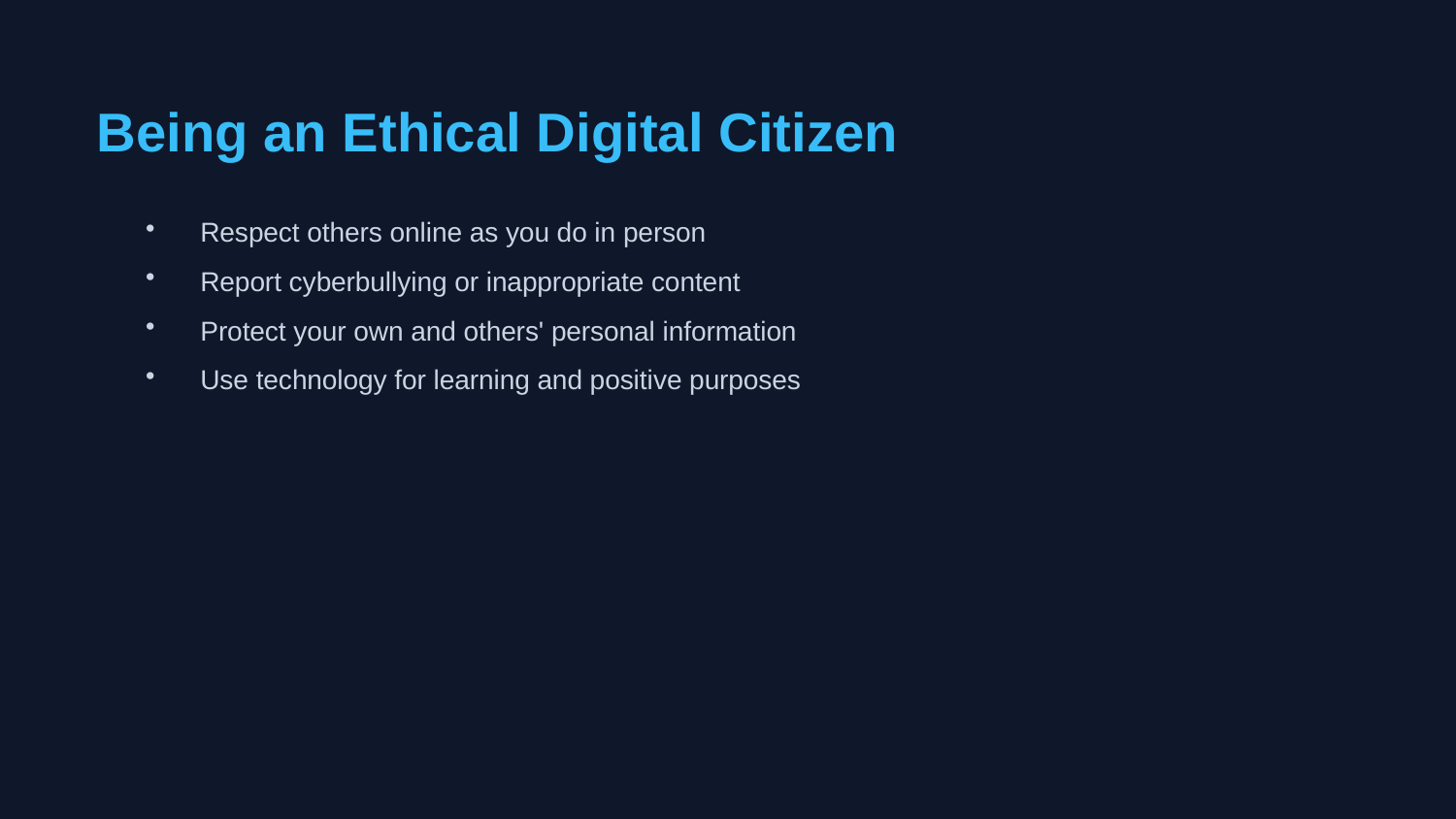

Being an Ethical Digital Citizen
Respect others online as you do in person
Report cyberbullying or inappropriate content
Protect your own and others' personal information
Use technology for learning and positive purposes